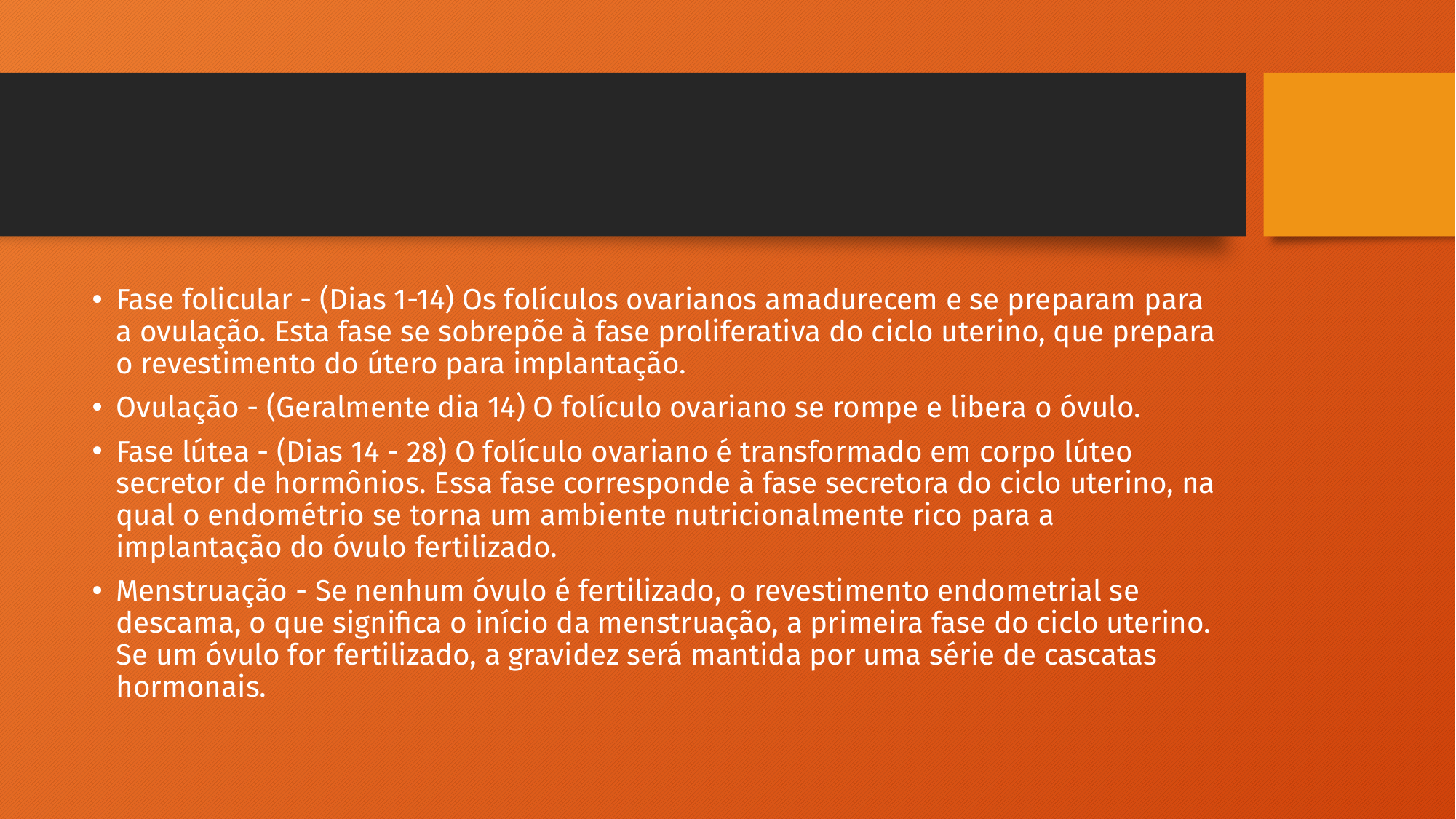

#
Fase folicular - (Dias 1-14) Os folículos ovarianos amadurecem e se preparam para a ovulação. Esta fase se sobrepõe à fase proliferativa do ciclo uterino, que prepara o revestimento do útero para implantação.
Ovulação - (Geralmente dia 14) O folículo ovariano se rompe e libera o óvulo.
Fase lútea - (Dias 14 - 28) O folículo ovariano é transformado em corpo lúteo secretor de hormônios. Essa fase corresponde à fase secretora do ciclo uterino, na qual o endométrio se torna um ambiente nutricionalmente rico para a implantação do óvulo fertilizado.
Menstruação - Se nenhum óvulo é fertilizado, o revestimento endometrial se descama, o que significa o início da menstruação, a primeira fase do ciclo uterino. Se um óvulo for fertilizado, a gravidez será mantida por uma série de cascatas hormonais.